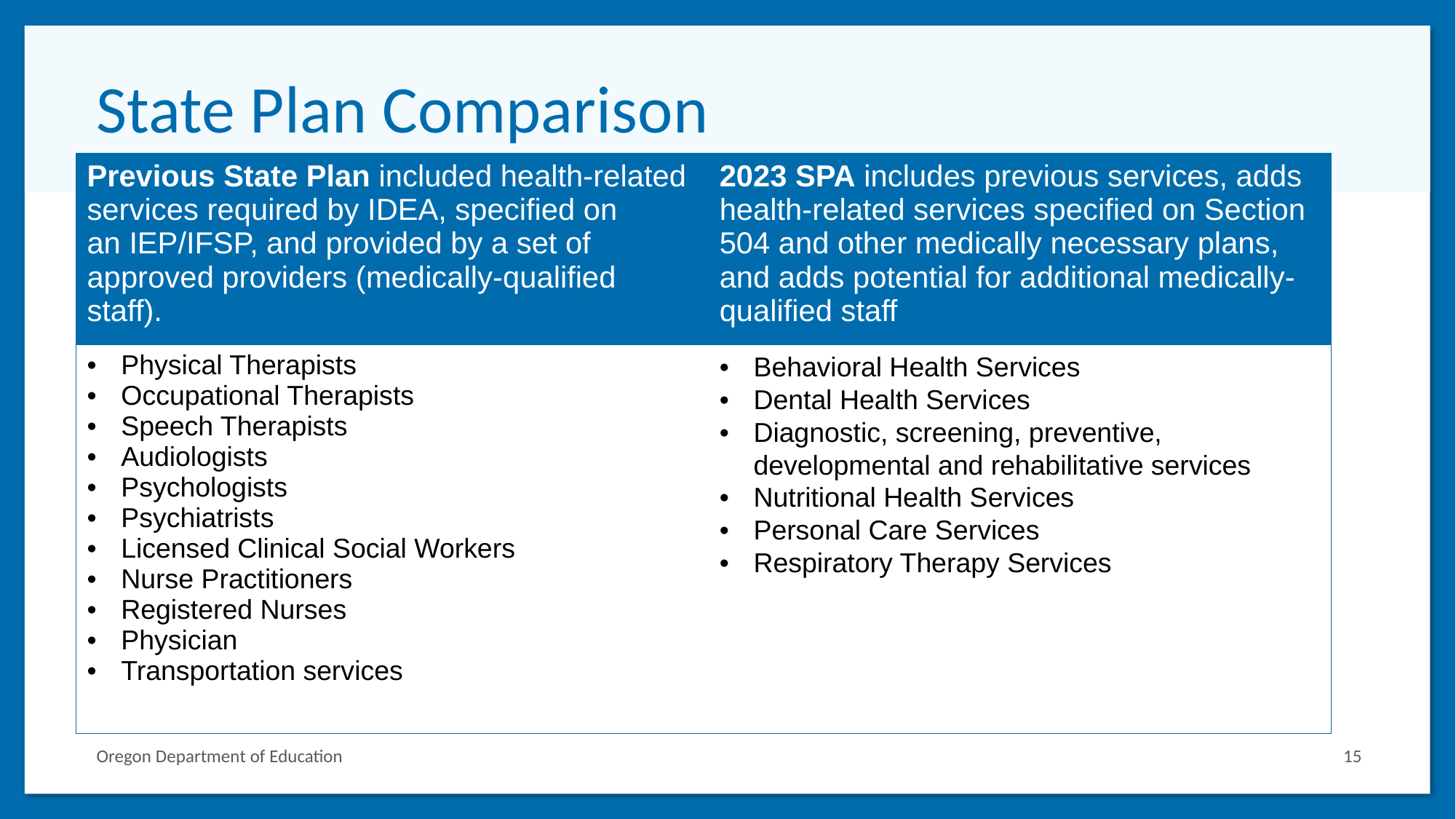

# State Plan Comparison
| Previous State Plan included health-related services required by IDEA, specified on an IEP/IFSP, and provided by a set of approved providers (medically-qualified staff). | 2023 SPA includes previous services, adds health-related services specified on Section 504 and other medically necessary plans, and adds potential for additional medically-qualified staff |
| --- | --- |
| Physical Therapists Occupational Therapists Speech Therapists  Audiologists  Psychologists  Psychiatrists  Licensed Clinical Social Workers  Nurse Practitioners  Registered Nurses  Physician  Transportation services | Behavioral Health Services Dental Health Services Diagnostic, screening, preventive, developmental and rehabilitative services Nutritional Health Services Personal Care Services Respiratory Therapy Services |
Oregon Department of Education
15